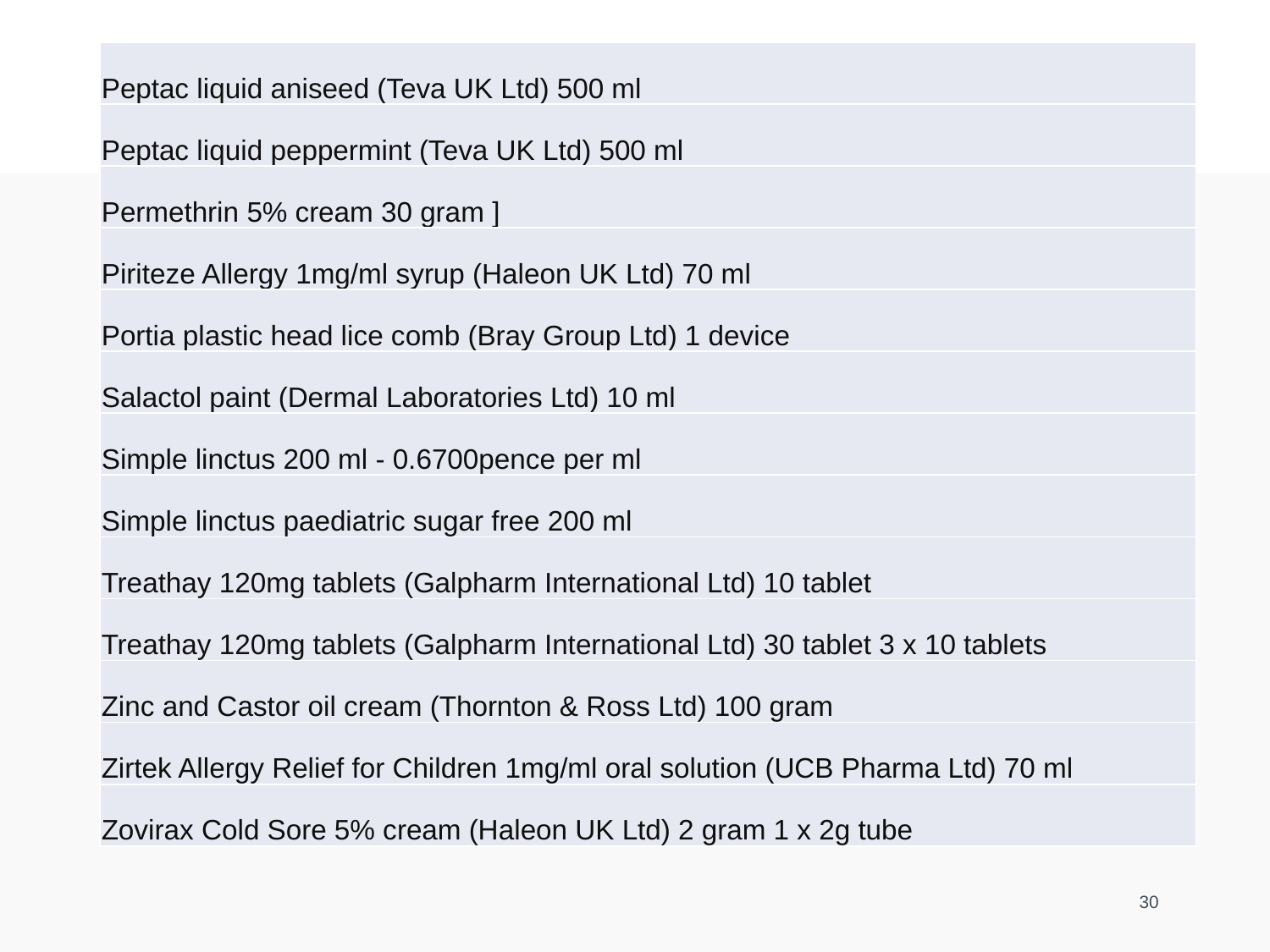

| Peptac liquid aniseed (Teva UK Ltd) 500 ml |
| --- |
| Peptac liquid peppermint (Teva UK Ltd) 500 ml |
| Permethrin 5% cream 30 gram ] |
| Piriteze Allergy 1mg/ml syrup (Haleon UK Ltd) 70 ml |
| Portia plastic head lice comb (Bray Group Ltd) 1 device |
| Salactol paint (Dermal Laboratories Ltd) 10 ml |
| Simple linctus 200 ml - 0.6700pence per ml |
| Simple linctus paediatric sugar free 200 ml |
| Treathay 120mg tablets (Galpharm International Ltd) 10 tablet |
| Treathay 120mg tablets (Galpharm International Ltd) 30 tablet 3 x 10 tablets |
| Zinc and Castor oil cream (Thornton & Ross Ltd) 100 gram |
| Zirtek Allergy Relief for Children 1mg/ml oral solution (UCB Pharma Ltd) 70 ml |
| Zovirax Cold Sore 5% cream (Haleon UK Ltd) 2 gram 1 x 2g tube |
#
30